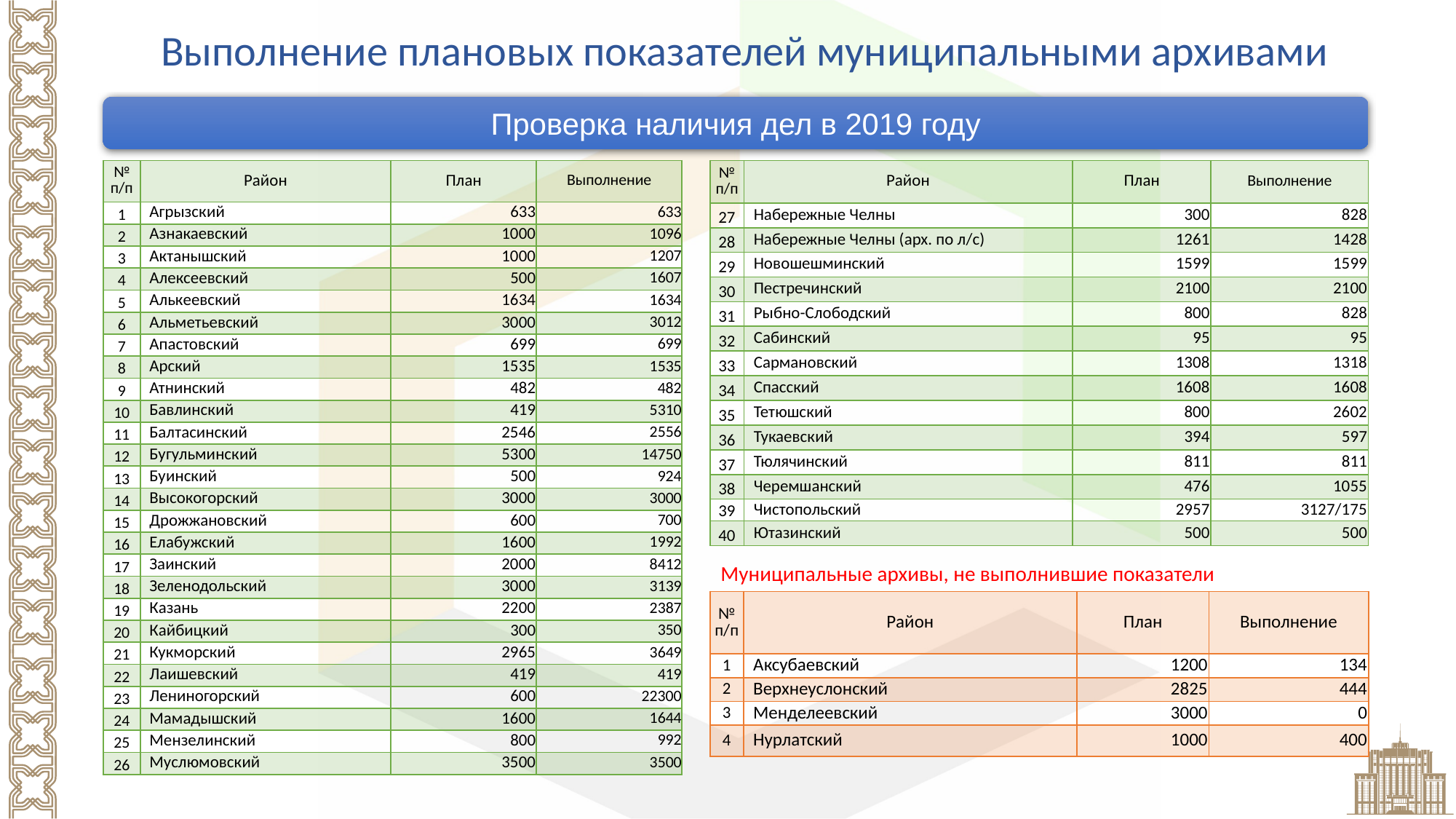

Выполнение плановых показателей муниципальными архивами
Проверка наличия дел в 2019 году
| № п/п | Район | План | Выполнение |
| --- | --- | --- | --- |
| 1 | Агрызский | 633 | 633 |
| 2 | Азнакаевский | 1000 | 1096 |
| 3 | Актанышский | 1000 | 1207 |
| 4 | Алексеевский | 500 | 1607 |
| 5 | Алькеевский | 1634 | 1634 |
| 6 | Альметьевский | 3000 | 3012 |
| 7 | Апастовский | 699 | 699 |
| 8 | Арский | 1535 | 1535 |
| 9 | Атнинский | 482 | 482 |
| 10 | Бавлинский | 419 | 5310 |
| 11 | Балтасинский | 2546 | 2556 |
| 12 | Бугульминский | 5300 | 14750 |
| 13 | Буинский | 500 | 924 |
| 14 | Высокогорский | 3000 | 3000 |
| 15 | Дрожжановский | 600 | 700 |
| 16 | Елабужский | 1600 | 1992 |
| 17 | Заинский | 2000 | 8412 |
| 18 | Зеленодольский | 3000 | 3139 |
| 19 | Казань | 2200 | 2387 |
| 20 | Кайбицкий | 300 | 350 |
| 21 | Кукморский | 2965 | 3649 |
| 22 | Лаишевский | 419 | 419 |
| 23 | Лениногорский | 600 | 22300 |
| 24 | Мамадышский | 1600 | 1644 |
| 25 | Мензелинский | 800 | 992 |
| 26 | Муслюмовский | 3500 | 3500 |
| № п/п | Район | План | Выполнение |
| --- | --- | --- | --- |
| 27 | Набережные Челны | 300 | 828 |
| 28 | Набережные Челны (арх. по л/с) | 1261 | 1428 |
| 29 | Новошешминский | 1599 | 1599 |
| 30 | Пестречинский | 2100 | 2100 |
| 31 | Рыбно-Слободский | 800 | 828 |
| 32 | Сабинский | 95 | 95 |
| 33 | Сармановский | 1308 | 1318 |
| 34 | Спасский | 1608 | 1608 |
| 35 | Тетюшский | 800 | 2602 |
| 36 | Тукаевский | 394 | 597 |
| 37 | Тюлячинский | 811 | 811 |
| 38 | Черемшанский | 476 | 1055 |
| 39 | Чистопольский | 2957 | 3127/175 |
| 40 | Ютазинский | 500 | 500 |
Муниципальные архивы, не выполнившие показатели
| № п/п | Район | План | Выполнение |
| --- | --- | --- | --- |
| 1 | Аксубаевский | 1200 | 134 |
| 2 | Верхнеуслонский | 2825 | 444 |
| 3 | Менделеевский | 3000 | 0 |
| 4 | Нурлатский | 1000 | 400 |